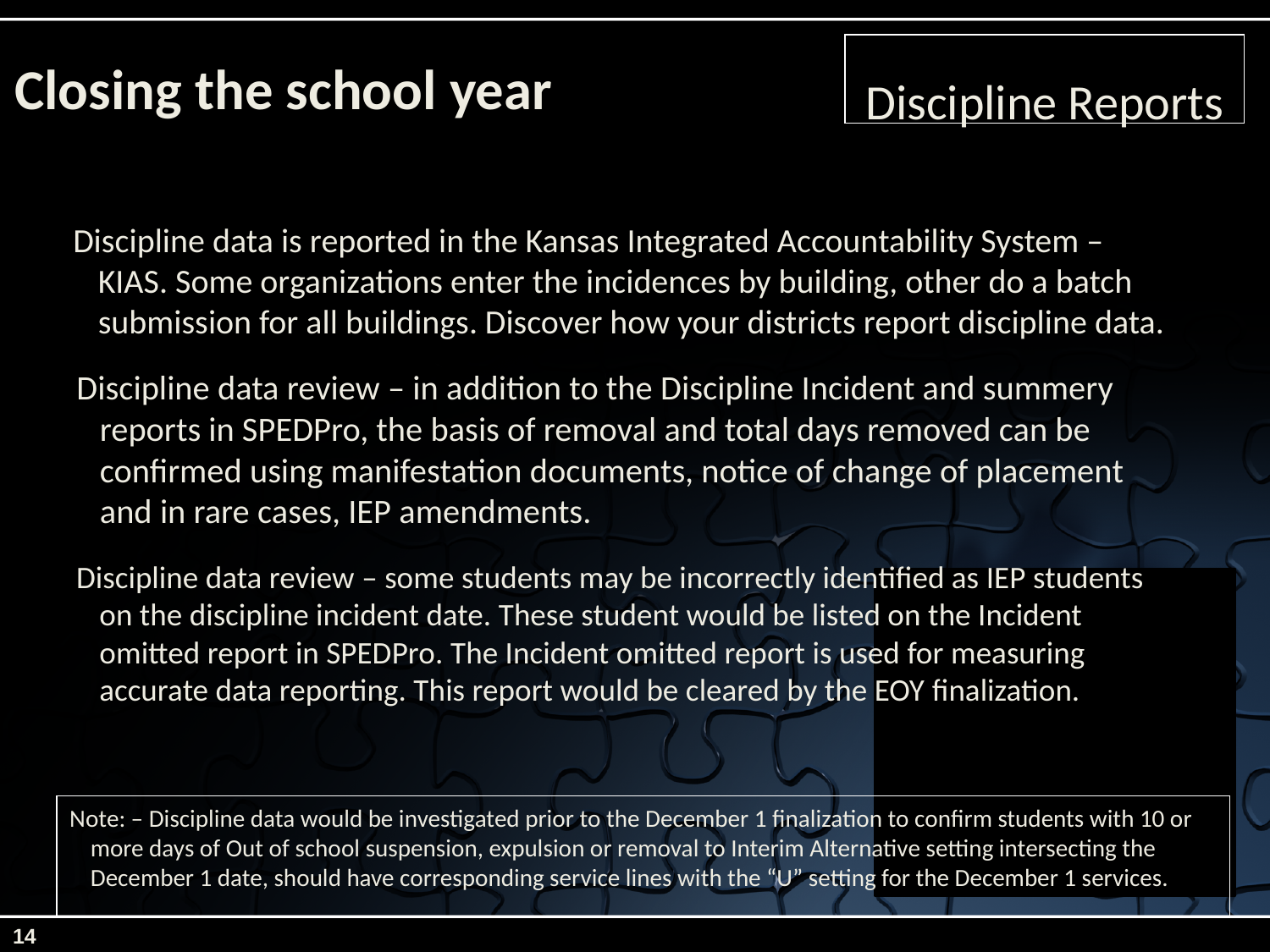

Discipline Reports
Closing the school year
Discipline data is reported in the Kansas Integrated Accountability System – KIAS. Some organizations enter the incidences by building, other do a batch submission for all buildings. Discover how your districts report discipline data.
Discipline data review – in addition to the Discipline Incident and summery reports in SPEDPro, the basis of removal and total days removed can be confirmed using manifestation documents, notice of change of placement and in rare cases, IEP amendments.
Discipline data review – some students may be incorrectly identified as IEP students on the discipline incident date. These student would be listed on the Incident omitted report in SPEDPro. The Incident omitted report is used for measuring accurate data reporting. This report would be cleared by the EOY finalization.

Note: – Discipline data would be investigated prior to the December 1 finalization to confirm students with 10 or more days of Out of school suspension, expulsion or removal to Interim Alternative setting intersecting the December 1 date, should have corresponding service lines with the “U” setting for the December 1 services.

14